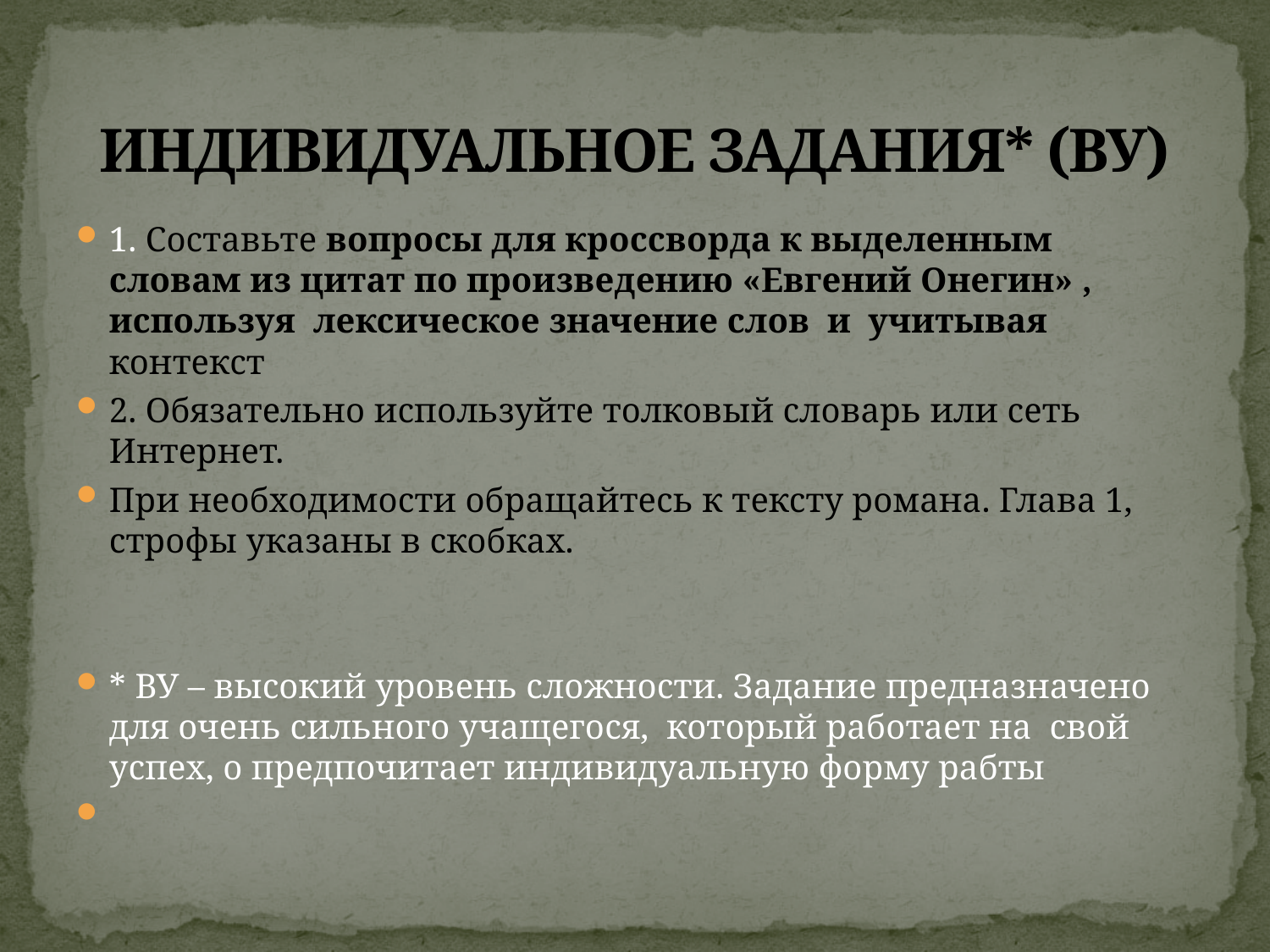

# ИНДИВИДУАЛЬНОЕ ЗАДАНИЯ* (ВУ)
1. Составьте вопросы для кроссворда к выделенным словам из цитат по произведению «Евгений Онегин» , используя  лексическое значение слов  и  учитывая контекст
2. Обязательно используйте толковый словарь или сеть Интернет.
При необходимости обращайтесь к тексту романа. Глава 1, строфы указаны в скобках.

* ВУ – высокий уровень сложности. Задание предназначено для очень сильного учащегося,  который работает на  свой успех, о предпочитает индивидуальную форму рабты